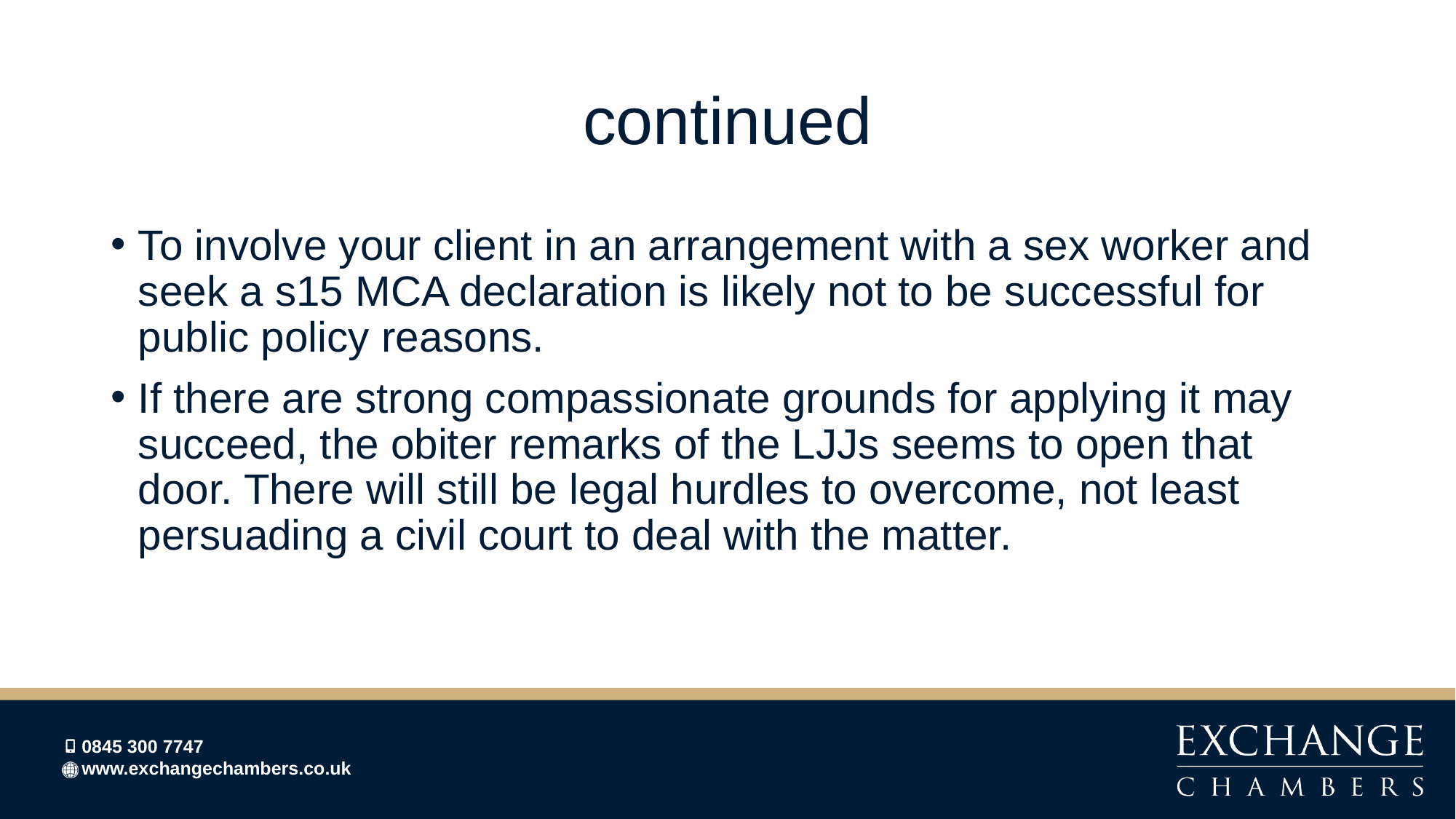

# continued
To involve your client in an arrangement with a sex worker and seek a s15 MCA declaration is likely not to be successful for public policy reasons.
If there are strong compassionate grounds for applying it may  succeed, the obiter remarks of the LJJs seems to open that door. There will still be legal hurdles to overcome, not least persuading a civil court to deal with the matter.